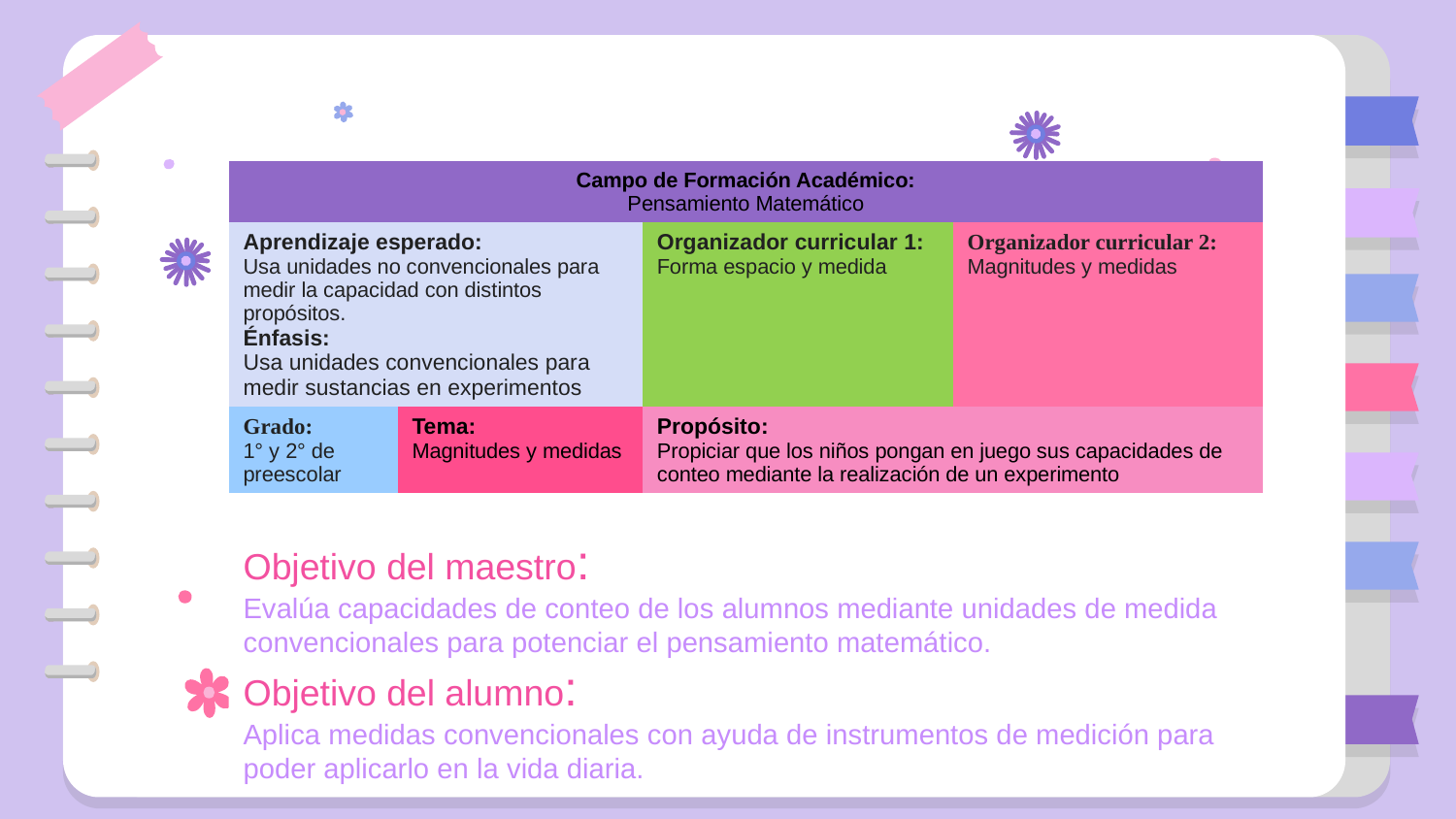

| Campo de Formación Académico: Pensamiento Matemático |  |  |  |
| --- | --- | --- | --- |
| Aprendizaje esperado: Usa unidades no convencionales para medir la capacidad con distintos propósitos. Énfasis: Usa unidades convencionales para medir sustancias en experimentos |  | Organizador curricular 1: Forma espacio y medida | Organizador curricular 2: Magnitudes y medidas |
| Grado: 1° y 2° de preescolar | Tema: Magnitudes y medidas | Propósito: Propiciar que los niños pongan en juego sus capacidades de conteo mediante la realización de un experimento |  |
Objetivo del maestro:
Evalúa capacidades de conteo de los alumnos mediante unidades de medida convencionales para potenciar el pensamiento matemático.
Objetivo del alumno:
Aplica medidas convencionales con ayuda de instrumentos de medición para poder aplicarlo en la vida diaria.